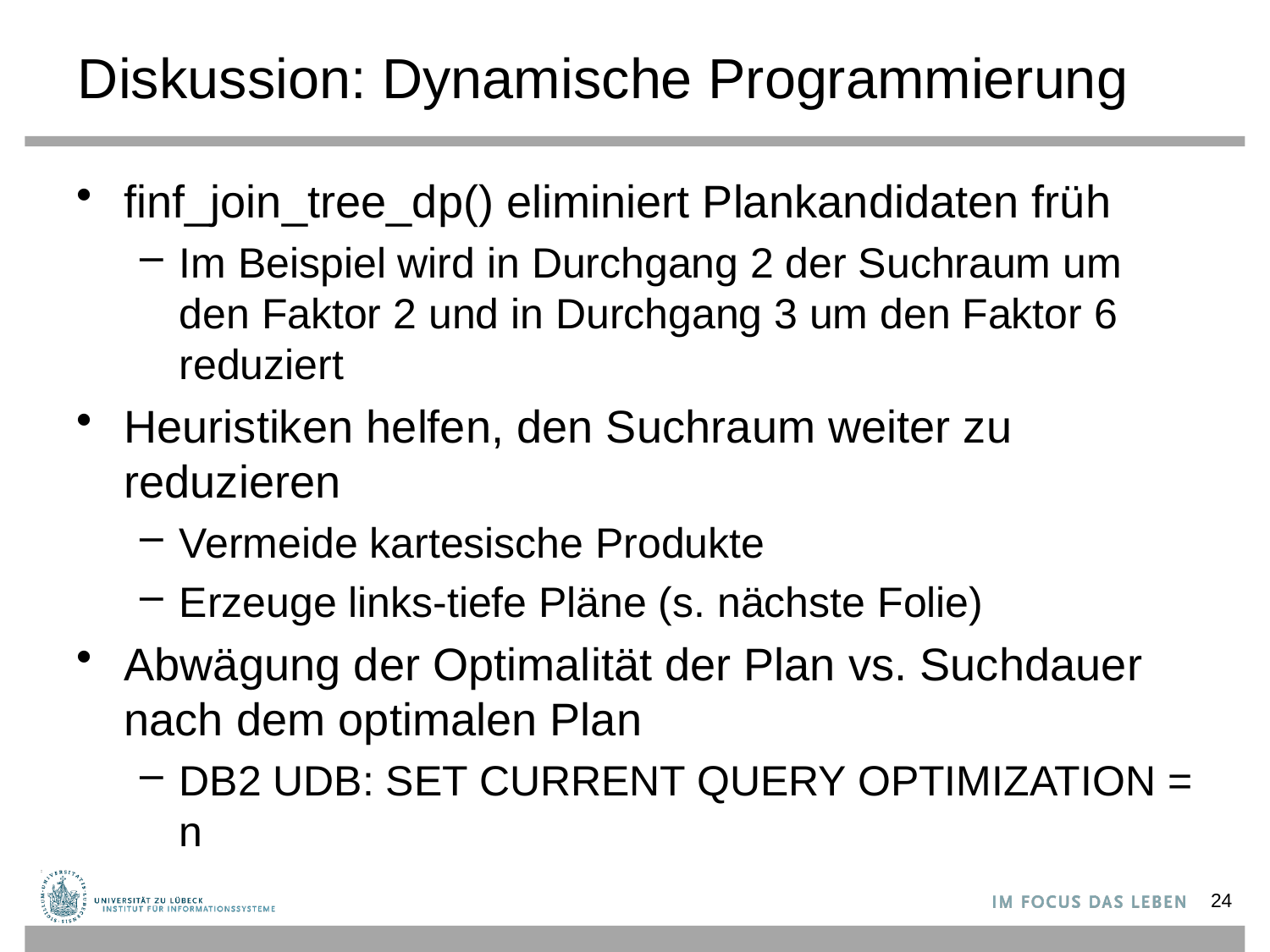

# Diskussion: Dynamische Programmierung
finf_join_tree_dp() eliminiert Plankandidaten früh
Im Beispiel wird in Durchgang 2 der Suchraum um den Faktor 2 und in Durchgang 3 um den Faktor 6 reduziert
Heuristiken helfen, den Suchraum weiter zu reduzieren
Vermeide kartesische Produkte
Erzeuge links-tiefe Pläne (s. nächste Folie)
Abwägung der Optimalität der Plan vs. Suchdauer nach dem optimalen Plan
DB2 UDB: SET CURRENT QUERY OPTIMIZATION = n
24